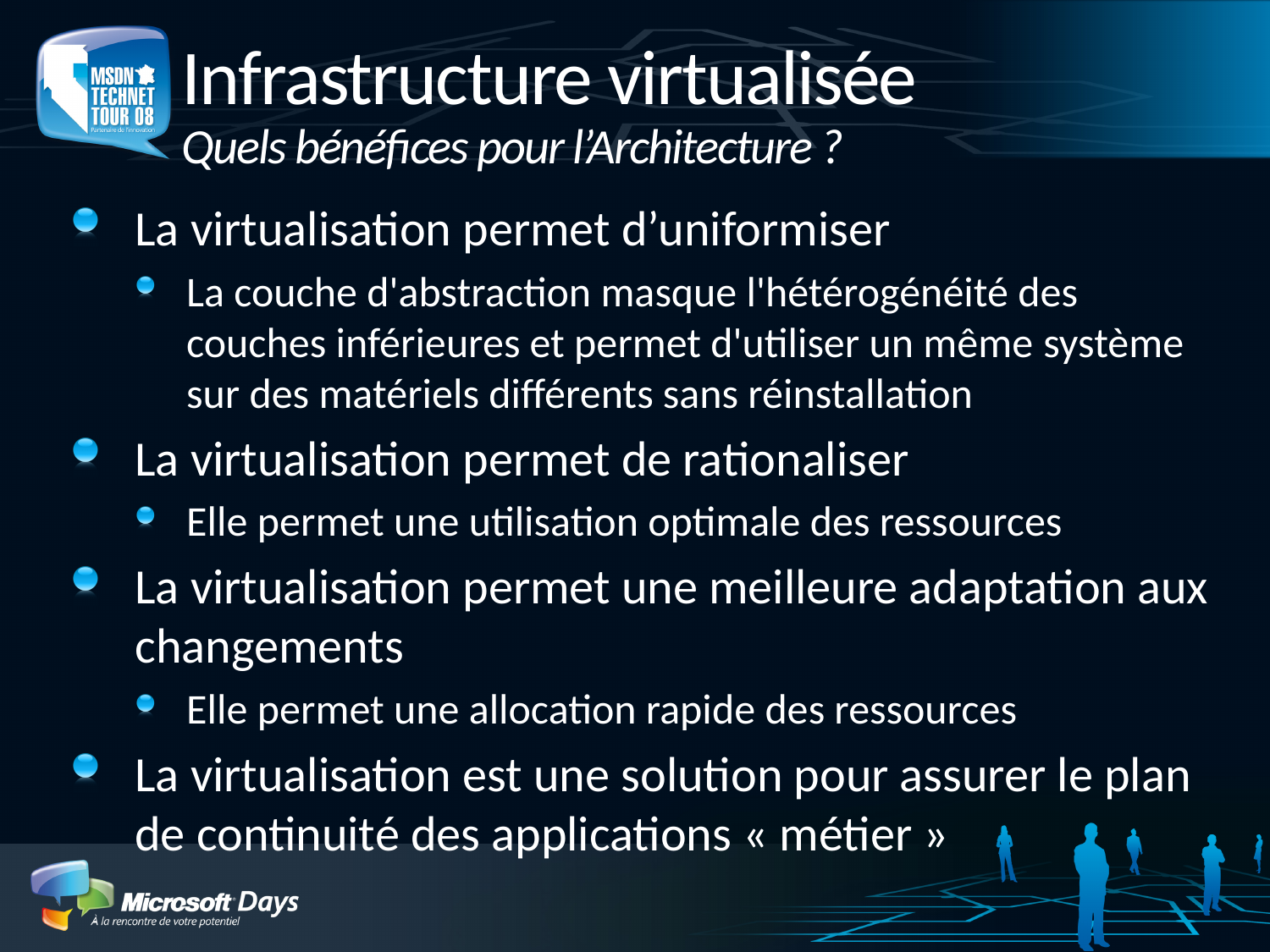

# Infrastructure virtualisée Quels bénéfices pour l’Architecture ?
La virtualisation permet d’uniformiser
La couche d'abstraction masque l'hétérogénéité des couches inférieures et permet d'utiliser un même système sur des matériels différents sans réinstallation
La virtualisation permet de rationaliser
Elle permet une utilisation optimale des ressources
La virtualisation permet une meilleure adaptation aux changements
Elle permet une allocation rapide des ressources
La virtualisation est une solution pour assurer le plan de continuité des applications « métier »